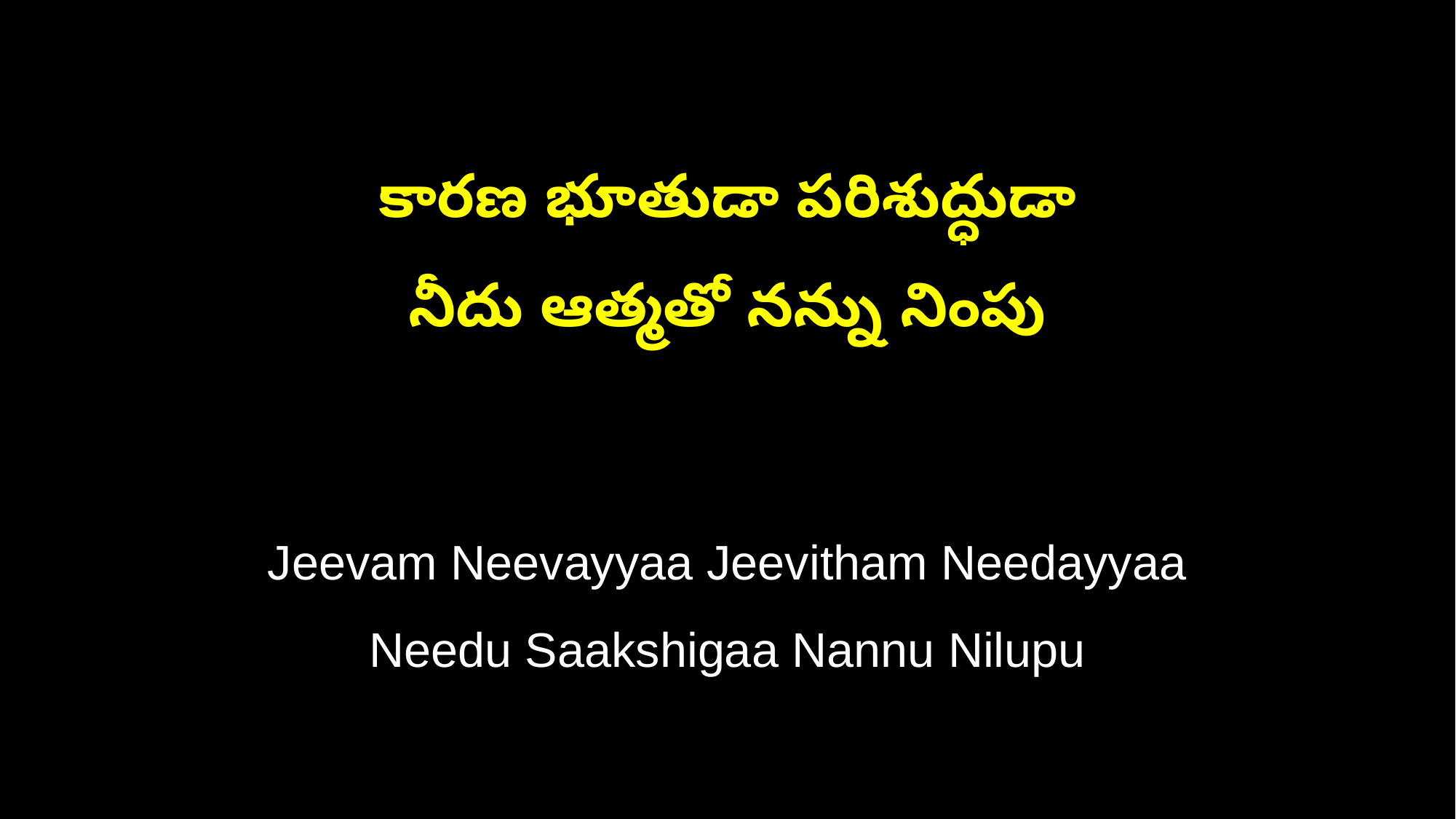

కారణ భూతుడా పరిశుద్ధుడా
నీదు ఆత్మతో నన్ను నింపు
Jeevam Neevayyaa Jeevitham Needayyaa
Needu Saakshigaa Nannu Nilupu